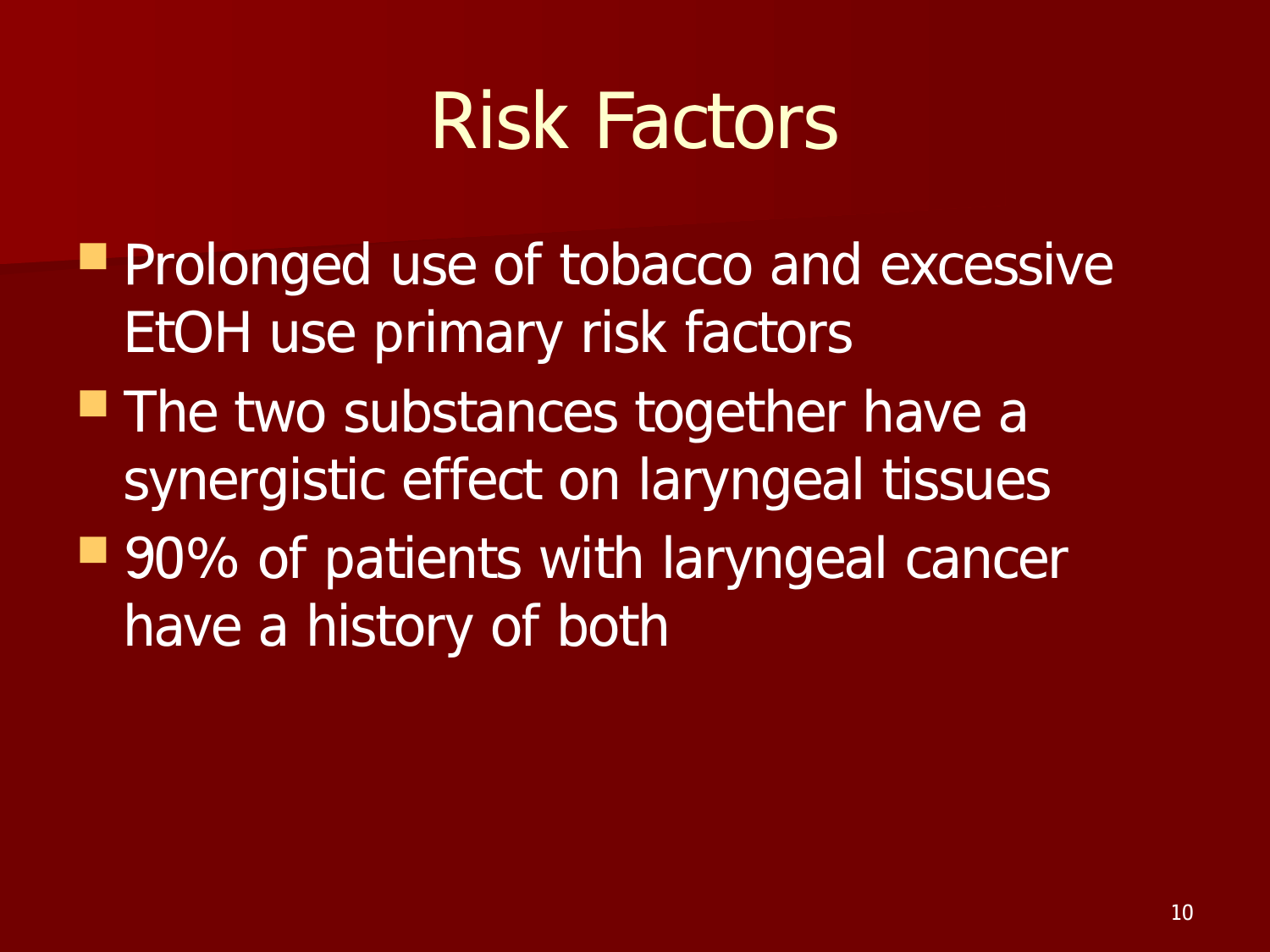

# Risk Factors
Prolonged use of tobacco and excessive EtOH use primary risk factors
The two substances together have a synergistic effect on laryngeal tissues
90% of patients with laryngeal cancer have a history of both
10